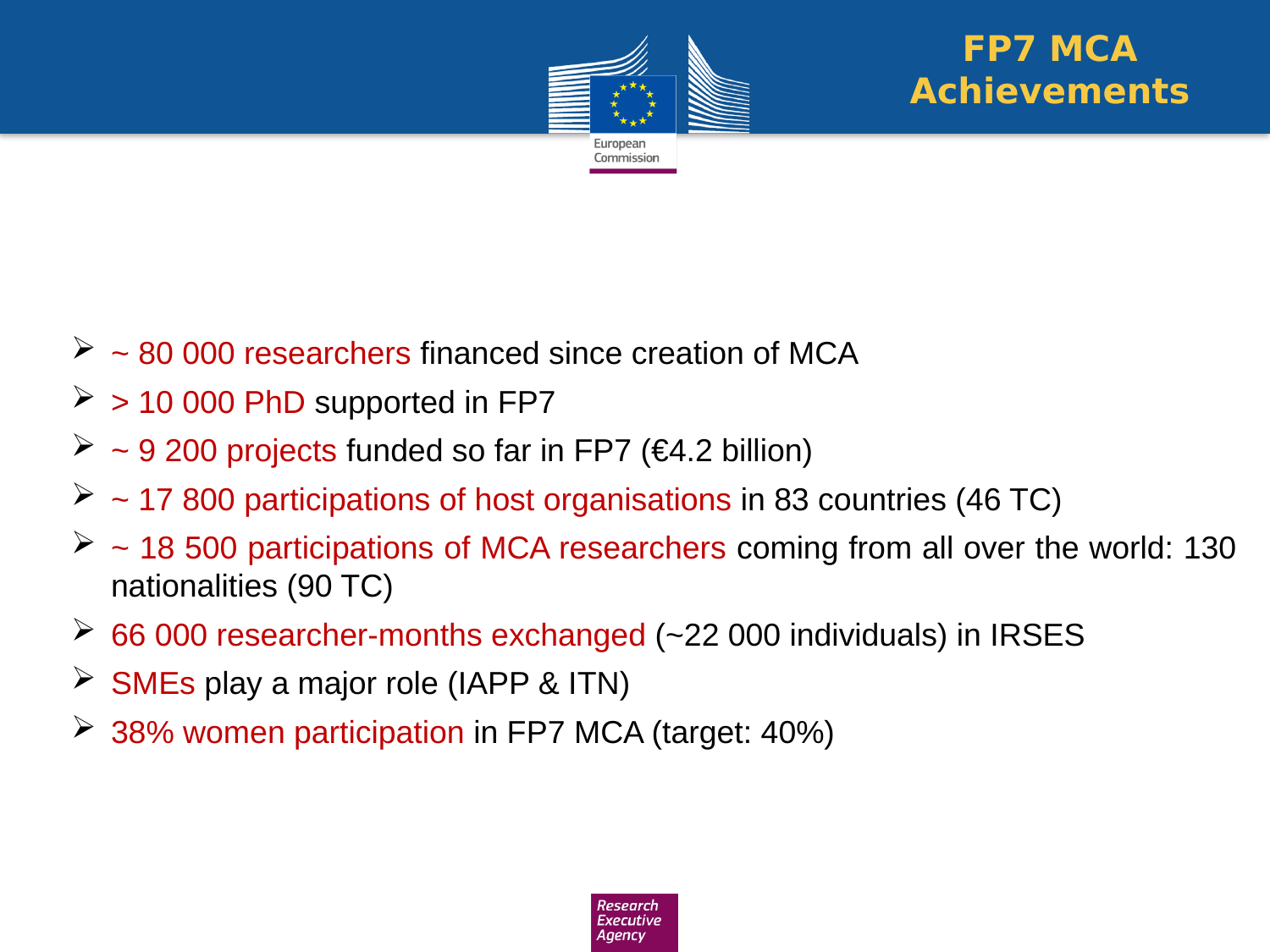

FP7 MCA Achievements
~ 80 000 researchers financed since creation of MCA
> 10 000 PhD supported in FP7
~ 9 200 projects funded so far in FP7 (€4.2 billion)
~ 17 800 participations of host organisations in 83 countries (46 TC)
~ 18 500 participations of MCA researchers coming from all over the world: 130 nationalities (90 TC)
66 000 researcher-months exchanged (~22 000 individuals) in IRSES
SMEs play a major role (IAPP & ITN)
38% women participation in FP7 MCA (target: 40%)